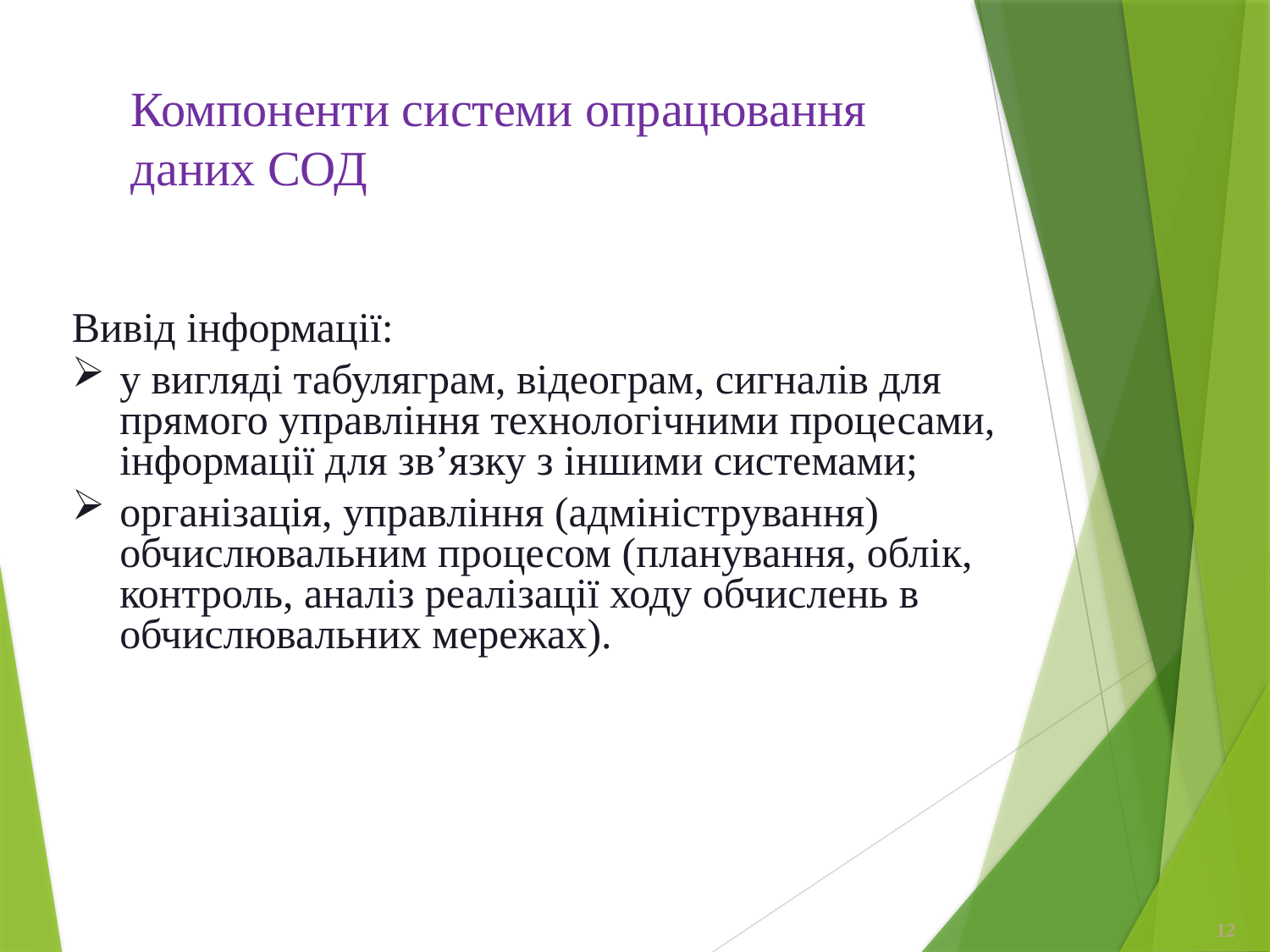

Компоненти системи опрацювання даних СОД
Вивід інформації:
у вигляді табуляграм, відеограм, сигналів для прямого управління технологічними процесами, інформації для зв’язку з іншими системами;
організація, управління (адміністрування) обчислювальним процесом (планування, облік, контроль, аналіз реалізації ходу обчислень в обчислювальних мережах).
12